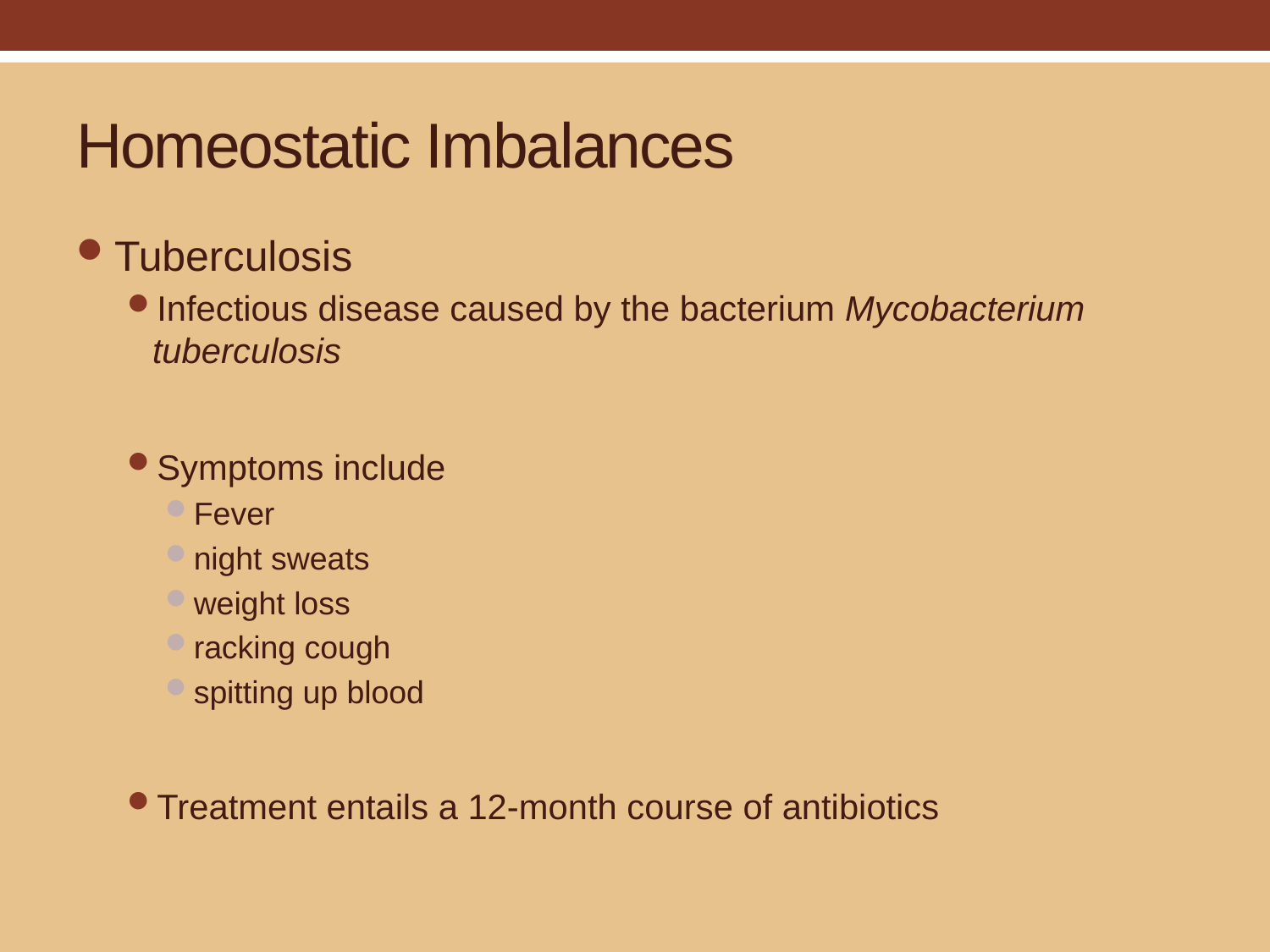

# Homeostatic Imbalances
Tuberculosis
Infectious disease caused by the bacterium Mycobacterium tuberculosis

Symptoms include
Fever
night sweats
weight loss
racking cough
spitting up blood

Treatment entails a 12-month course of antibiotics